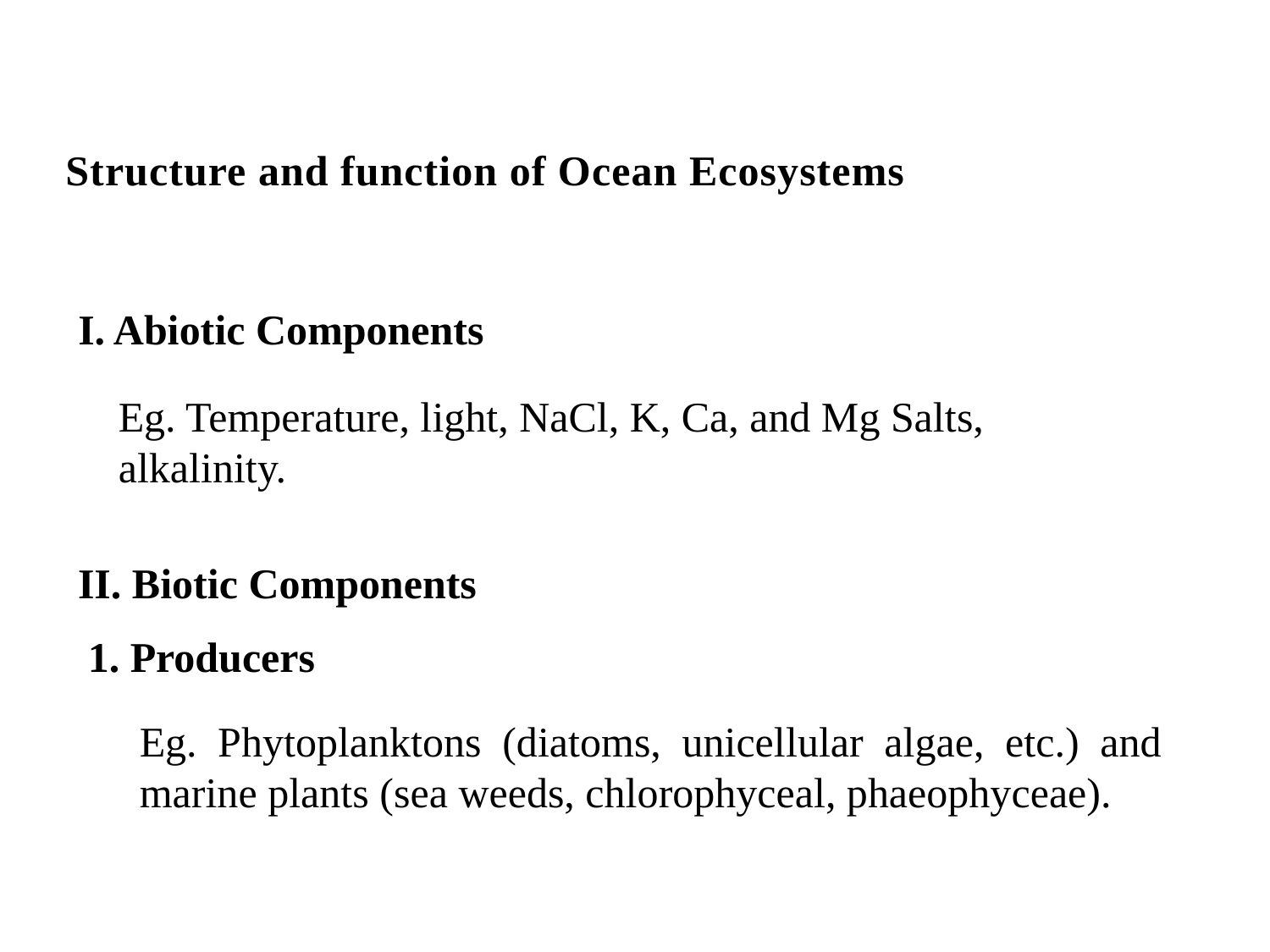

Structure and function of Ocean Ecosystems
I. Abiotic Components
Eg. Temperature, light, NaCl, K, Ca, and Mg Salts, alkalinity.
II. Biotic Components
1. Producers
Eg. Phytoplanktons (diatoms, unicellular algae, etc.) and marine plants (sea weeds, chlorophyceal, phaeophyceae).